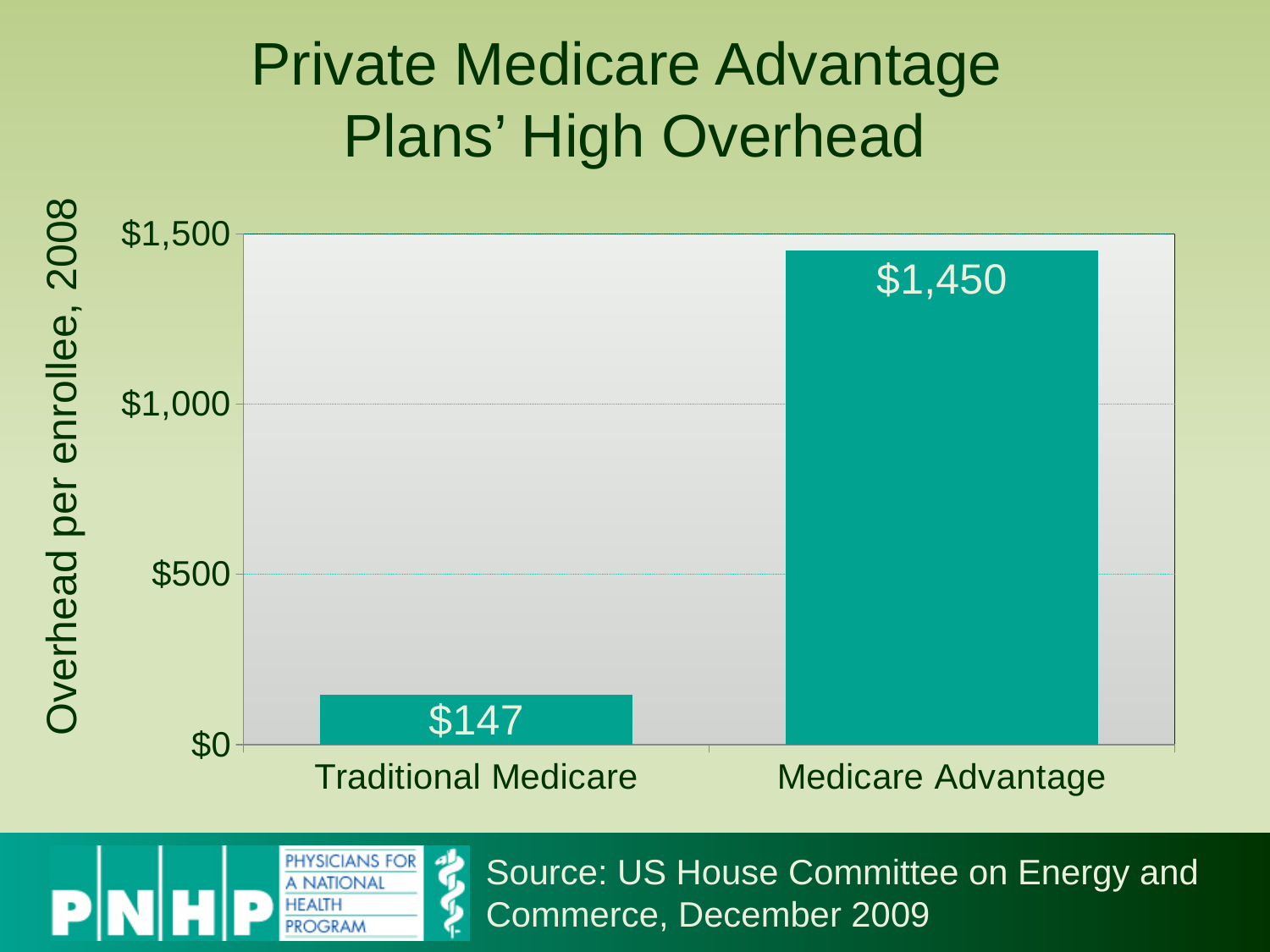

# Private Medicare Advantage Plans’ High Overhead

### Chart

| Category | Series 1 |
|---|---|
| Traditional Medicare | 147.0 |
| Medicare Advantage | 1450.0 |
Overhead per enrollee, 2008
Source: US House Committee on Energy and Commerce, December 2009